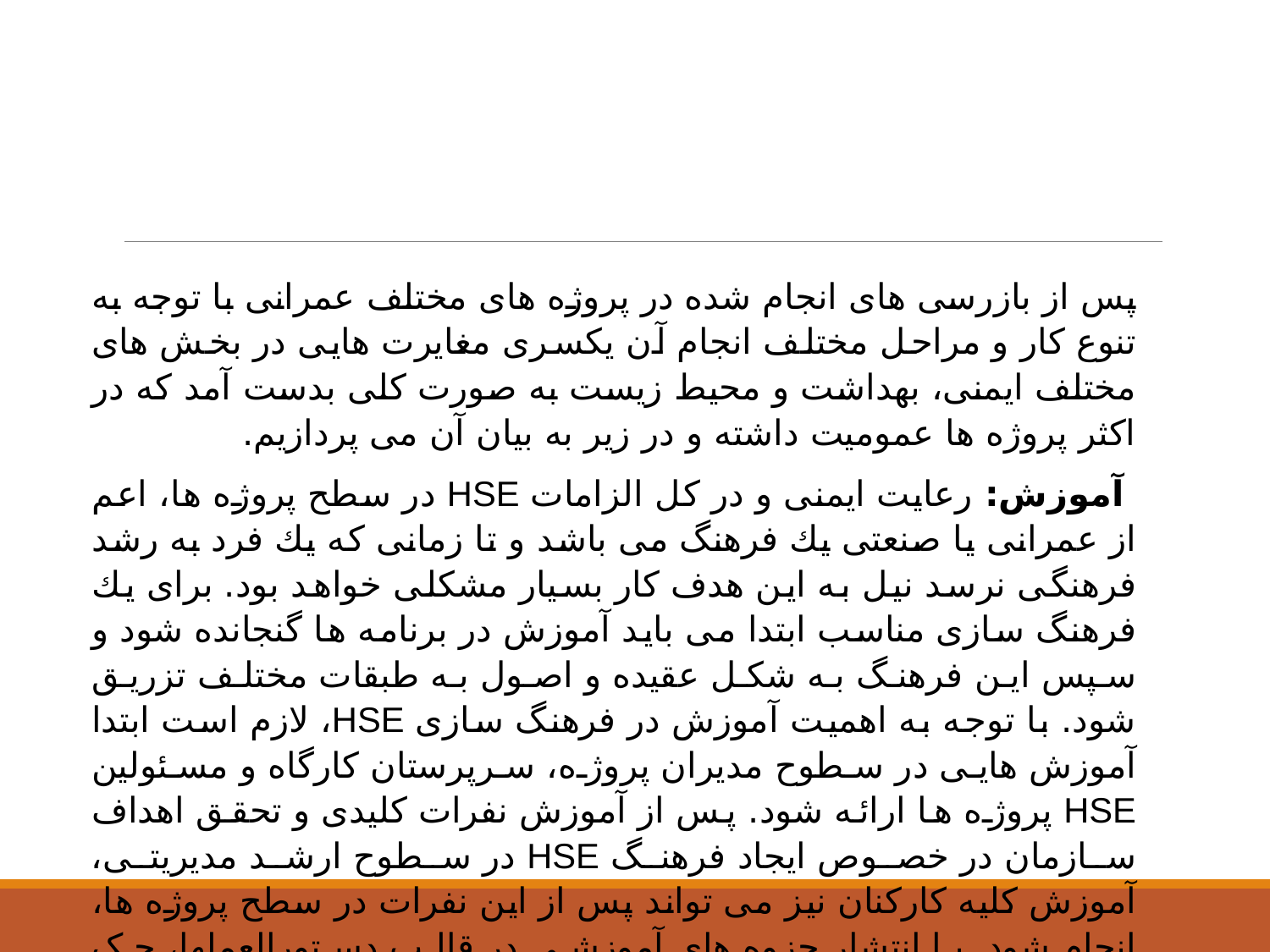

#
پس از بازرسی های انجام شده در پروژه های مختلف عمرانی با توجه به تنوع كار و مراحل مختلف انجام آن یكسری مغایرت هایی در بخش های مختلف ایمنی، بهداشت و محیط زیست به صورت كلی بدست آمد كه در اكثر پروژه ها عمومیت داشته و در زیر به بیان آن می پردازیم.
 آموزش: رعایت ایمنی و در كل الزامات HSE در سطح پروژه ها، اعم از عمرانی یا صنعتی یك فرهنگ می باشد و تا زمانی كه یك فرد به رشد فرهنگی نرسد نیل به این هدف كار بسیار مشكلی خواهد بود. برای یك فرهنگ سازی مناسب ابتدا می باید آموزش در برنامه ها گنجانده شود و سپس این فرهنگ به شكل عقیده و اصول به طبقات مختلف تزریق شود. با توجه به اهمیت آموزش در فرهنگ سازی HSE، لازم است ابتدا آموزش هایی در سطوح مدیران پروژه، سرپرستان کارگاه و مسئولین HSE پروژه ها ارائه شود. پس از آموزش نفرات کلیدی و تحقق اهداف سازمان در خصوص ایجاد فرهنگ HSE در سطوح ارشد مدیریتی، آموزش کلیه کارکنان نیز می تواند پس از این نفرات در سطح پروژه ها، انجام شود. با انتشار جزوه های آموزشی در قالب دستورالعملها، چک لیستها، فیلم و كلیپ های آموزشی، جایگاه HSE  مستحکم شده و درنهایت با بازرسی ناظرین، این سیستم را می توان نهادینه کرد.